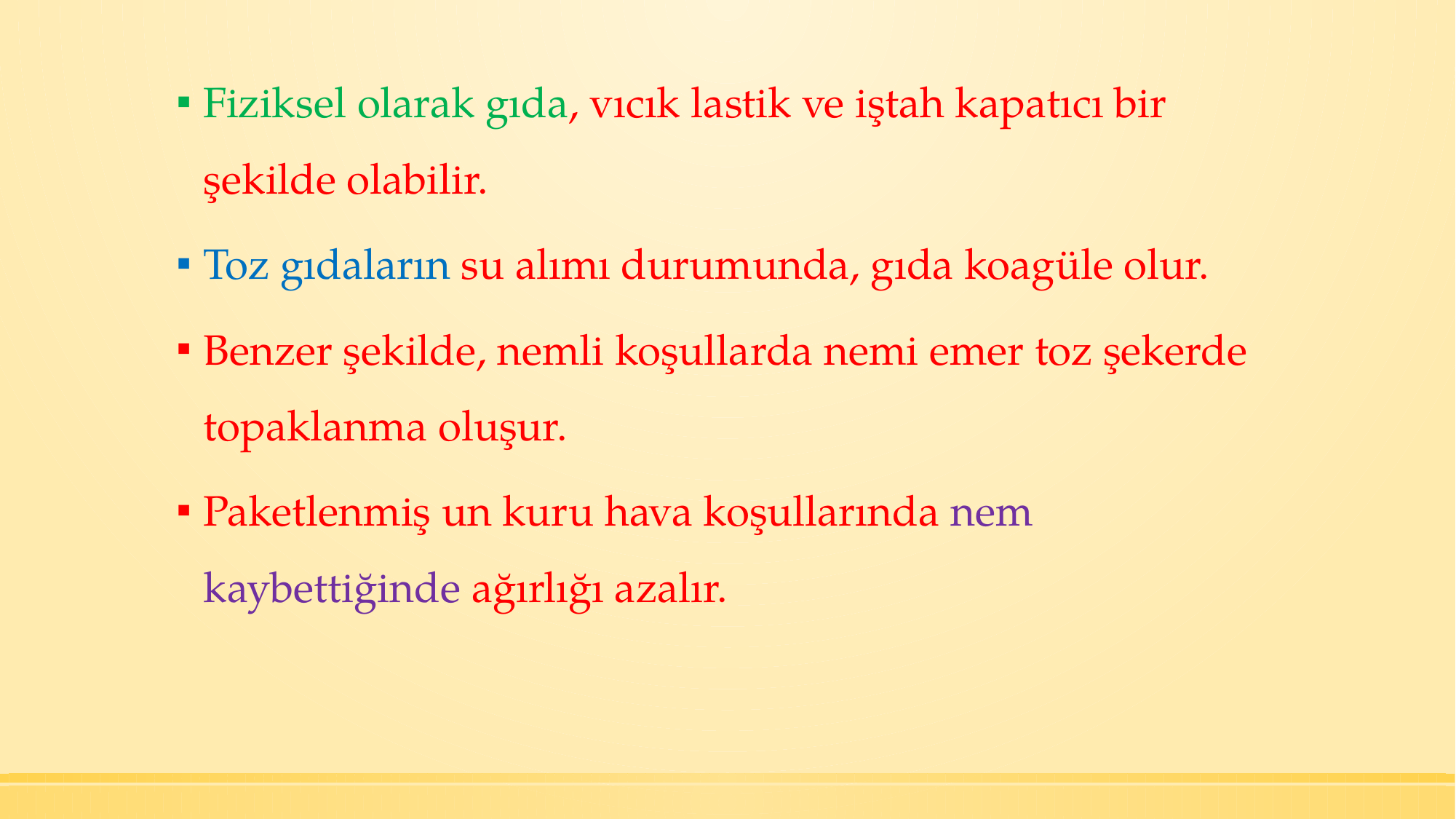

Fiziksel olarak gıda, vıcık lastik ve iştah kapatıcı bir şekilde olabilir.
Toz gıdaların su alımı durumunda, gıda koagüle olur.
Benzer şekilde, nemli koşullarda nemi emer toz şekerde topaklanma oluşur.
Paketlenmiş un kuru hava koşullarında nem kaybettiğinde ağırlığı azalır.